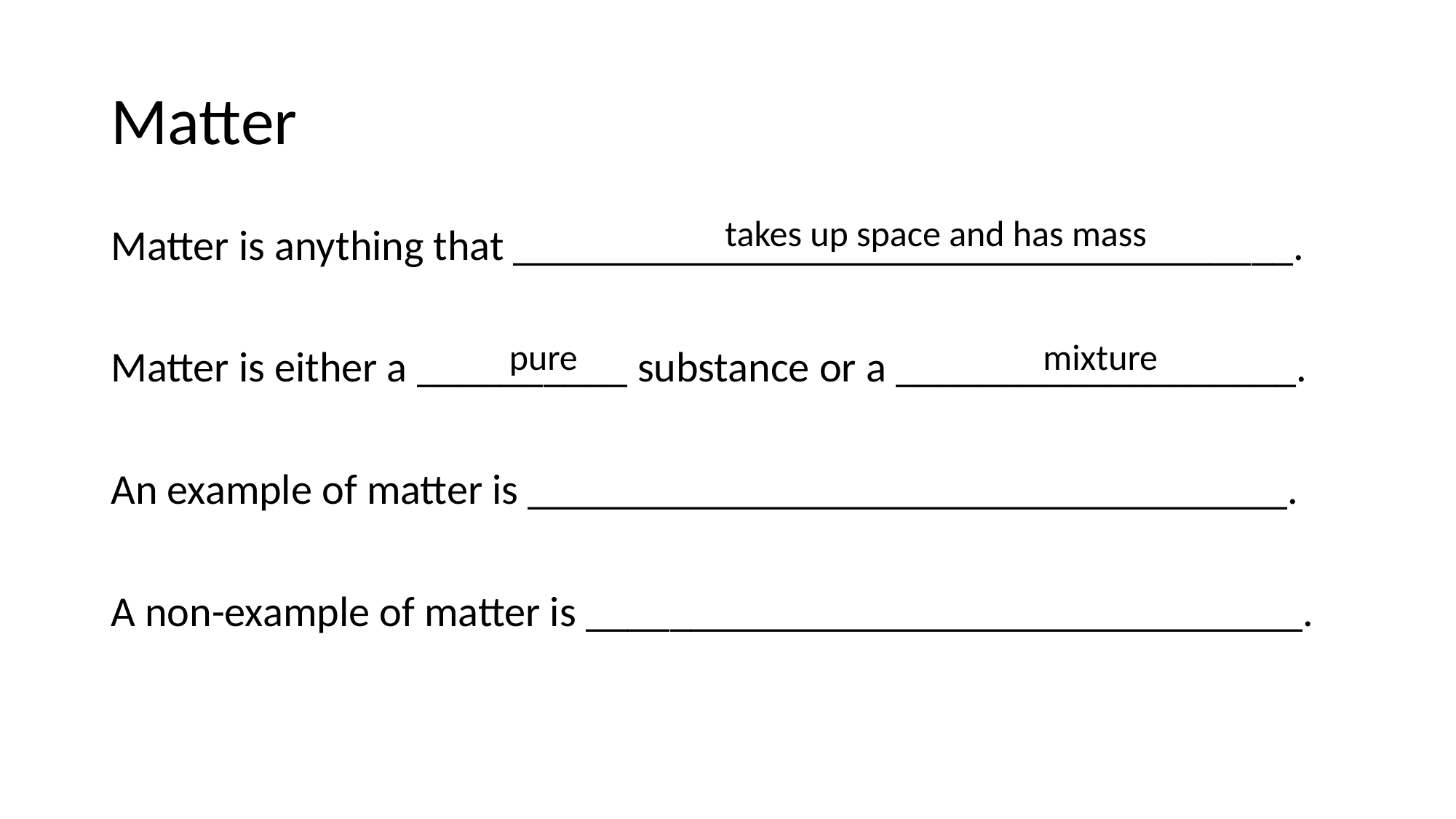

# Matter
takes up space and has mass
Matter is anything that _____________________________________.

Matter is either a __________ substance or a ___________________.

An example of matter is ____________________________________.

A non-example of matter is __________________________________.

mixture
pure